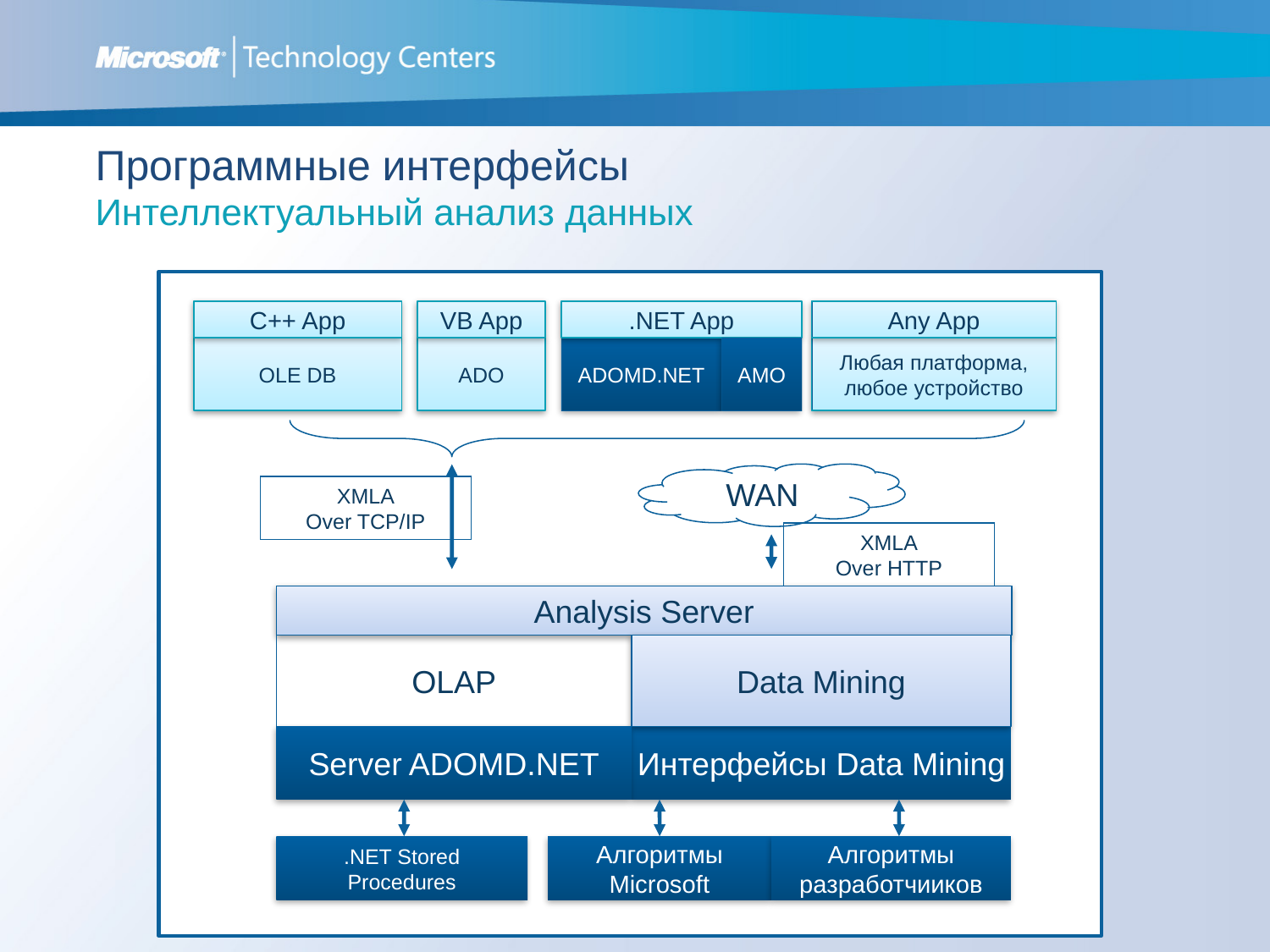

# Программные интерфейсы Интеллектуальный анализ данных

C++ App
VB App
.NET App
Any App
OLE DB
ADO
ADOMD.NET
AMO
Любая платформа, любое устройство
WAN

XMLA
Over TCP/IP
XMLA
Over HTTP

Analysis Server
OLAP
Data Mining
Server ADOMD.NET
Интерфейсы Data Mining

.NET Stored Procedures
Алгоритмы Microsoft
Алгоритмы разработчииков